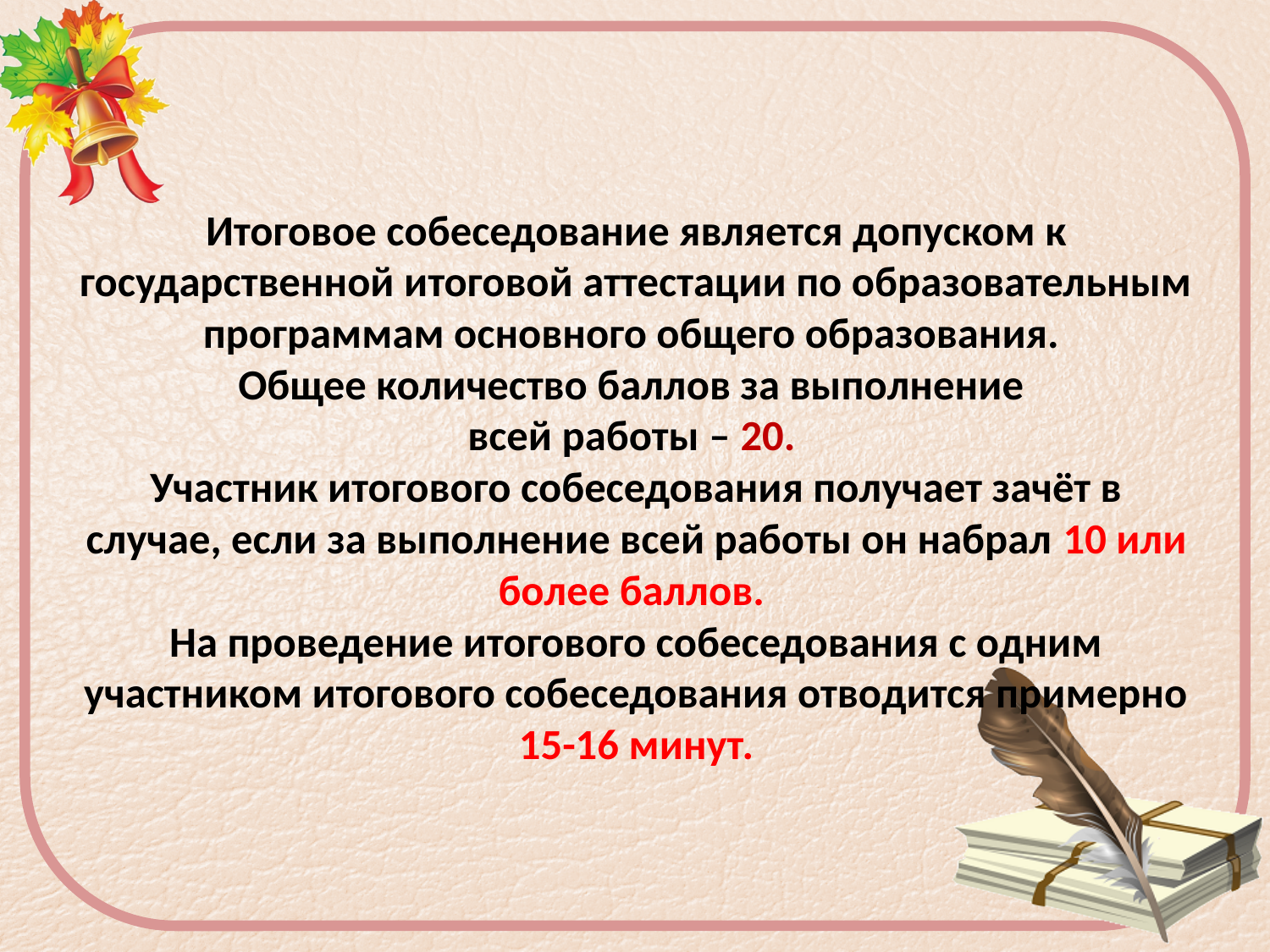

Итоговое собеседование является допуском к государственной итоговой аттестации по образовательным программам основного общего образования.
Общее количество баллов за выполнение
всей работы – 20.
Участник итогового собеседования получает зачёт в случае, если за выполнение всей работы он набрал 10 или более баллов.
На проведение итогового собеседования с одним участником итогового собеседования отводится примерно 15-16 минут.